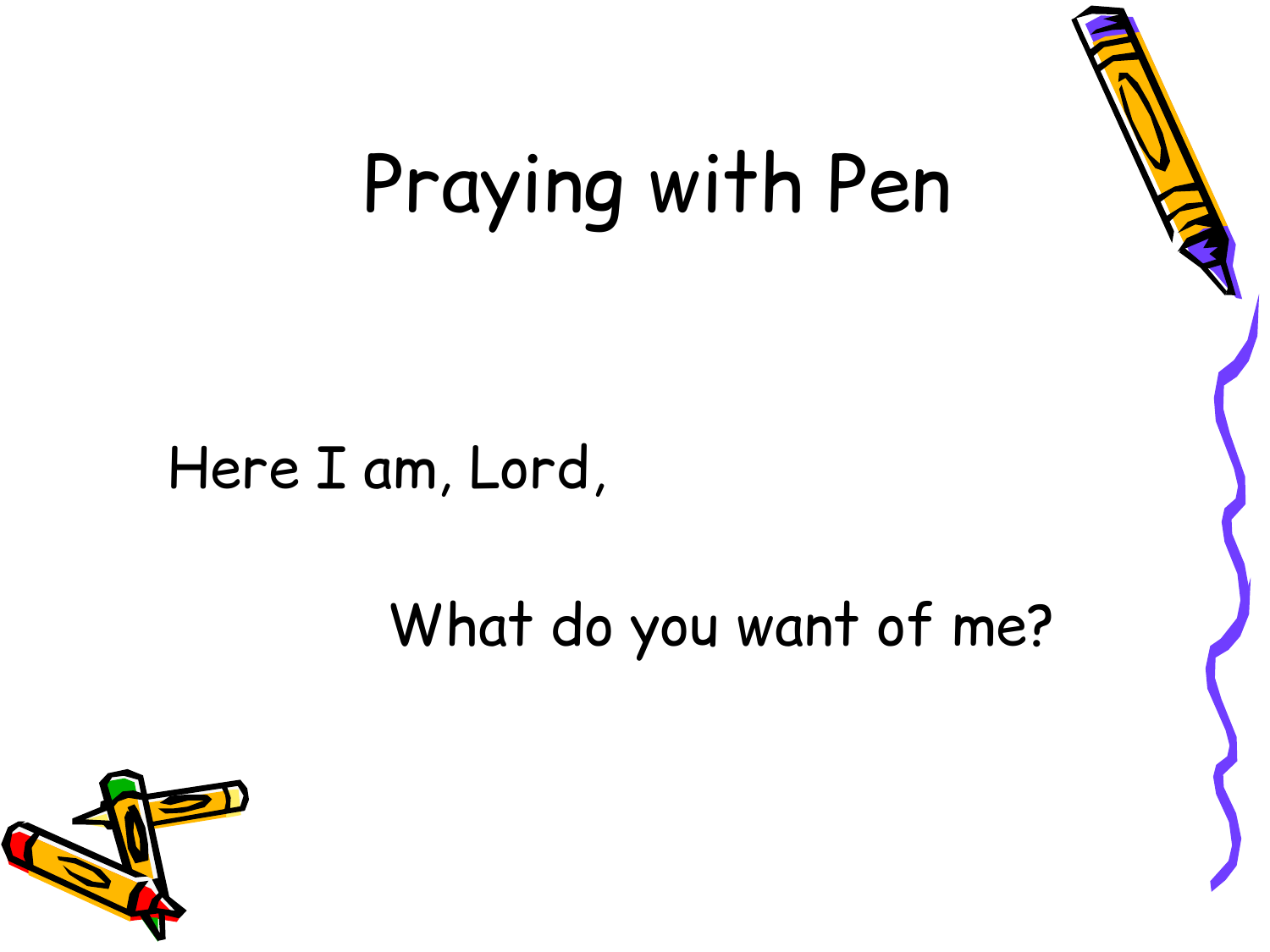

# Praying with Pen
Here I am, Lord,

             What do you want of me?